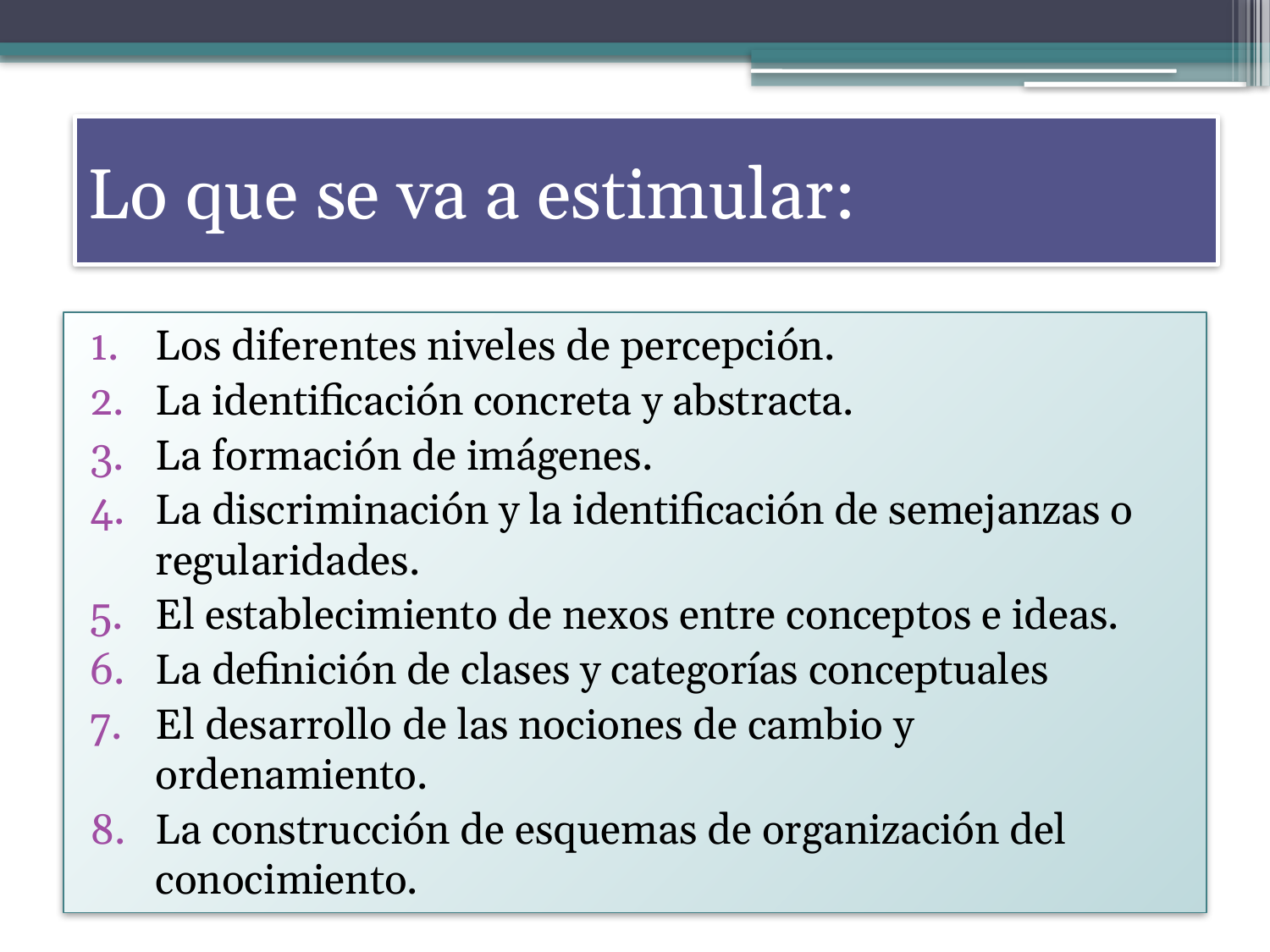

# Lo que se va a estimular:
Los diferentes niveles de percepción.
La identificación concreta y abstracta.
La formación de imágenes.
La discriminación y la identificación de semejanzas o regularidades.
El establecimiento de nexos entre conceptos e ideas.
La definición de clases y categorías conceptuales
El desarrollo de las nociones de cambio y ordenamiento.
La construcción de esquemas de organización del conocimiento.